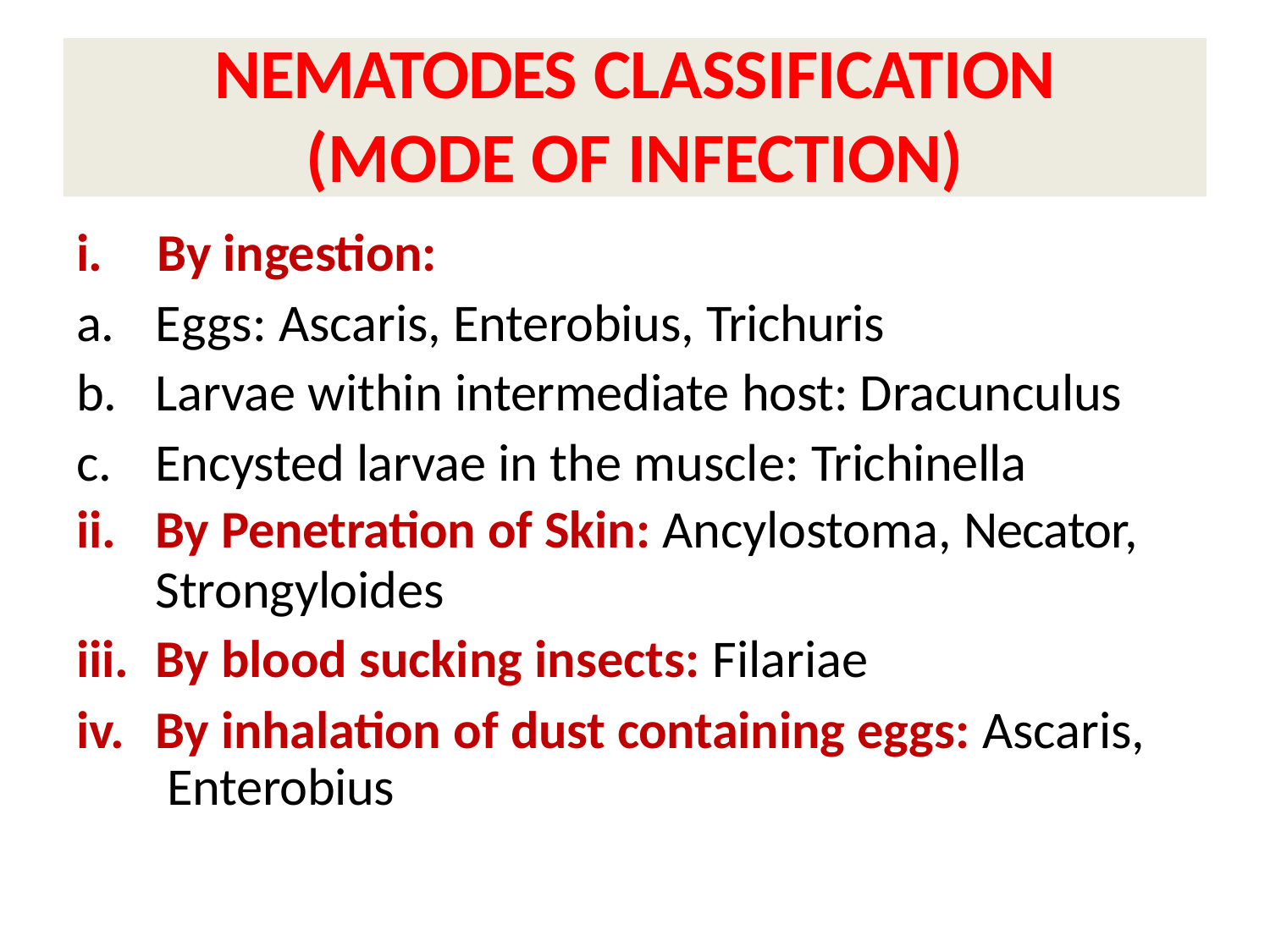

NEMATODES CLASSIFICATION
(MODE OF INFECTION)
i.	By ingestion:
Eggs: Ascaris, Enterobius, Trichuris
Larvae within intermediate host: Dracunculus
Encysted larvae in the muscle: Trichinella
By Penetration of Skin: Ancylostoma, Necator,
Strongyloides
By blood sucking insects: Filariae
By inhalation of dust containing eggs: Ascaris,  Enterobius